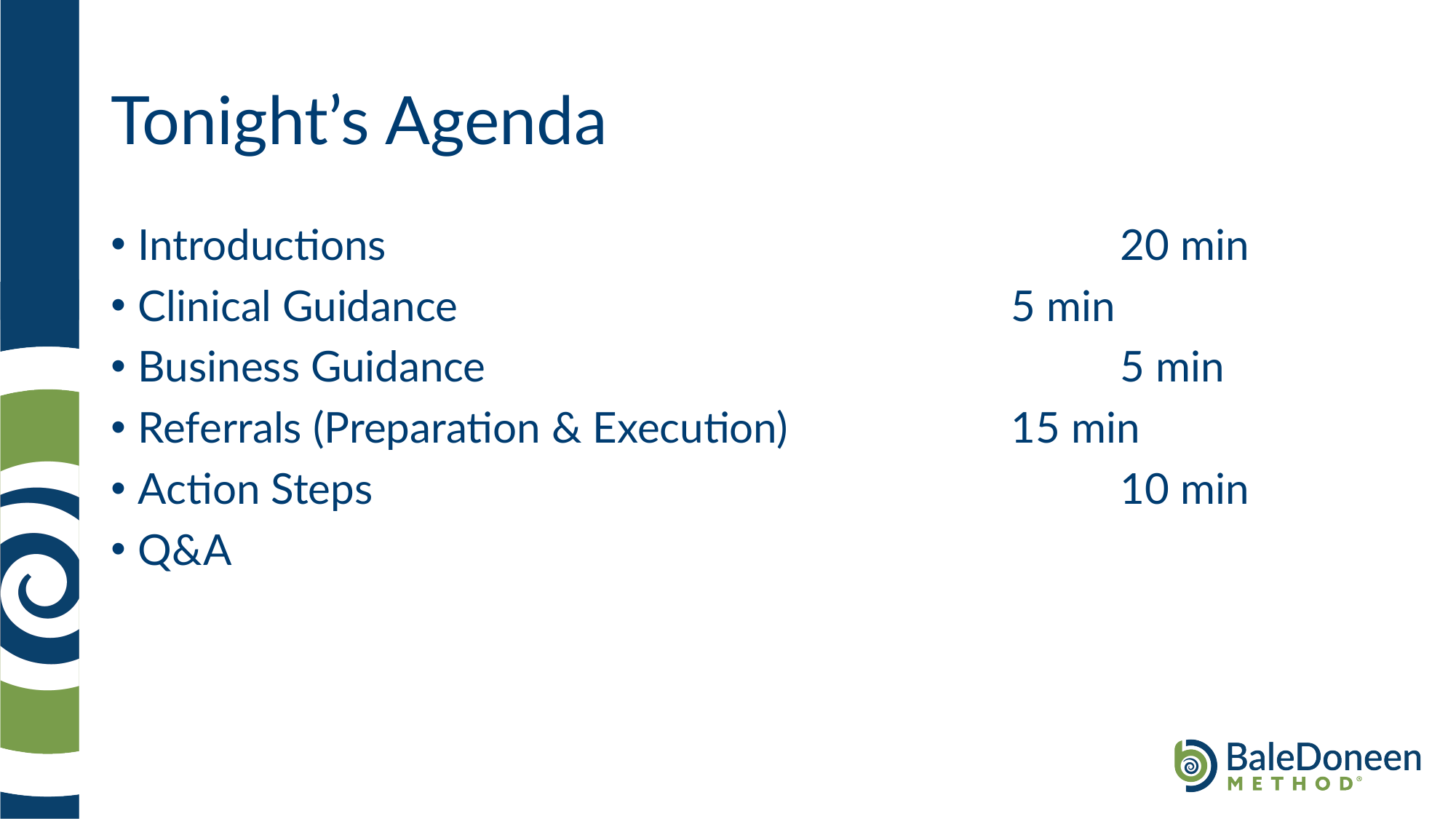

# Tonight’s Agenda
Introductions							20 min
Clinical Guidance						5 min
Business Guidance						5 min
Referrals (Preparation & Execution)			15 min
Action Steps							10 min
Q&A